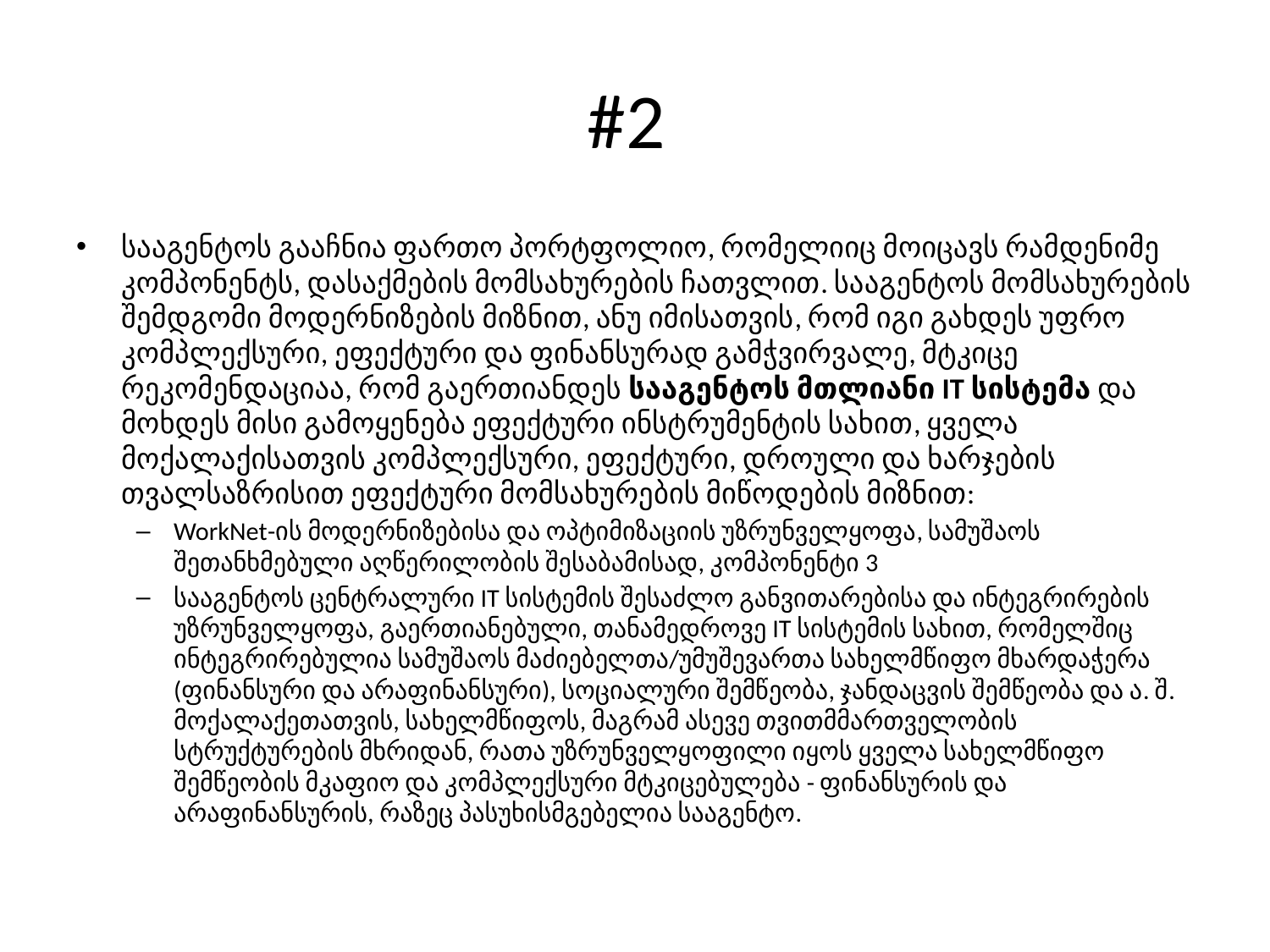

# #2
სააგენტოს გააჩნია ფართო პორტფოლიო, რომელიიც მოიცავს რამდენიმე კომპონენტს, დასაქმების მომსახურების ჩათვლით. სააგენტოს მომსახურების შემდგომი მოდერნიზების მიზნით, ანუ იმისათვის, რომ იგი გახდეს უფრო კომპლექსური, ეფექტური და ფინანსურად გამჭვირვალე, მტკიცე რეკომენდაციაა, რომ გაერთიანდეს სააგენტოს მთლიანი IT სისტემა და მოხდეს მისი გამოყენება ეფექტური ინსტრუმენტის სახით, ყველა მოქალაქისათვის კომპლექსური, ეფექტური, დროული და ხარჯების თვალსაზრისით ეფექტური მომსახურების მიწოდების მიზნით:
WorkNet-ის მოდერნიზებისა და ოპტიმიზაციის უზრუნველყოფა, სამუშაოს შეთანხმებული აღწერილობის შესაბამისად, კომპონენტი 3
სააგენტოს ცენტრალური IT სისტემის შესაძლო განვითარებისა და ინტეგრირების უზრუნველყოფა, გაერთიანებული, თანამედროვე IT სისტემის სახით, რომელშიც ინტეგრირებულია სამუშაოს მაძიებელთა/უმუშევართა სახელმწიფო მხარდაჭერა (ფინანსური და არაფინანსური), სოციალური შემწეობა, ჯანდაცვის შემწეობა და ა. შ. მოქალაქეთათვის, სახელმწიფოს, მაგრამ ასევე თვითმმართველობის სტრუქტურების მხრიდან, რათა უზრუნველყოფილი იყოს ყველა სახელმწიფო შემწეობის მკაფიო და კომპლექსური მტკიცებულება - ფინანსურის და არაფინანსურის, რაზეც პასუხისმგებელია სააგენტო.